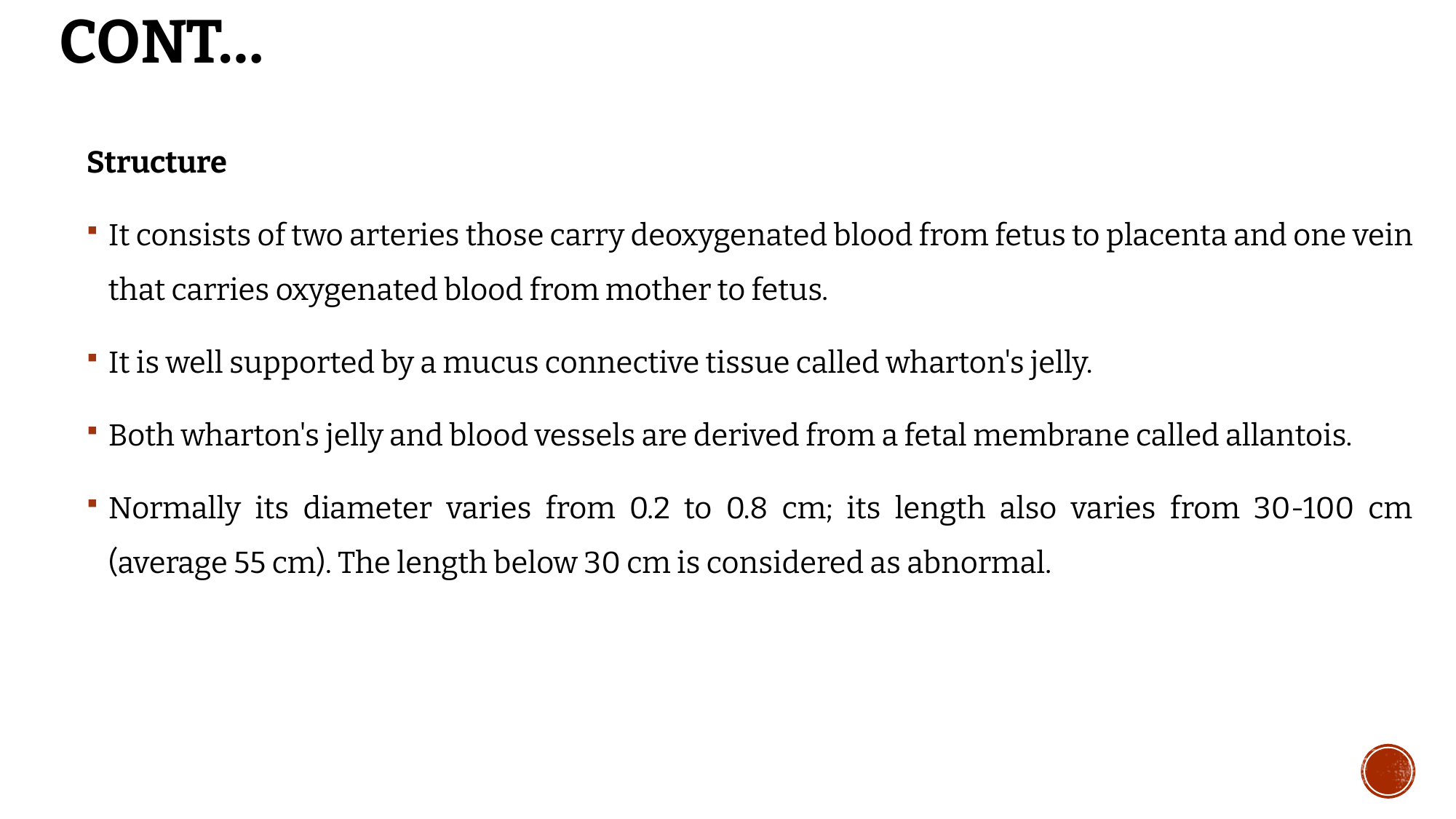

# Cont…
Structure
It consists of two arteries those carry deoxygenated blood from fetus to placenta and one vein that carries oxygenated blood from mother to fetus.
It is well supported by a mucus connective tissue called wharton's jelly.
Both wharton's jelly and blood vessels are derived from a fetal membrane called allantois.
Normally its diameter varies from 0.2 to 0.8 cm; its length also varies from 30-100 cm (average 55 cm). The length below 30 cm is considered as abnormal.